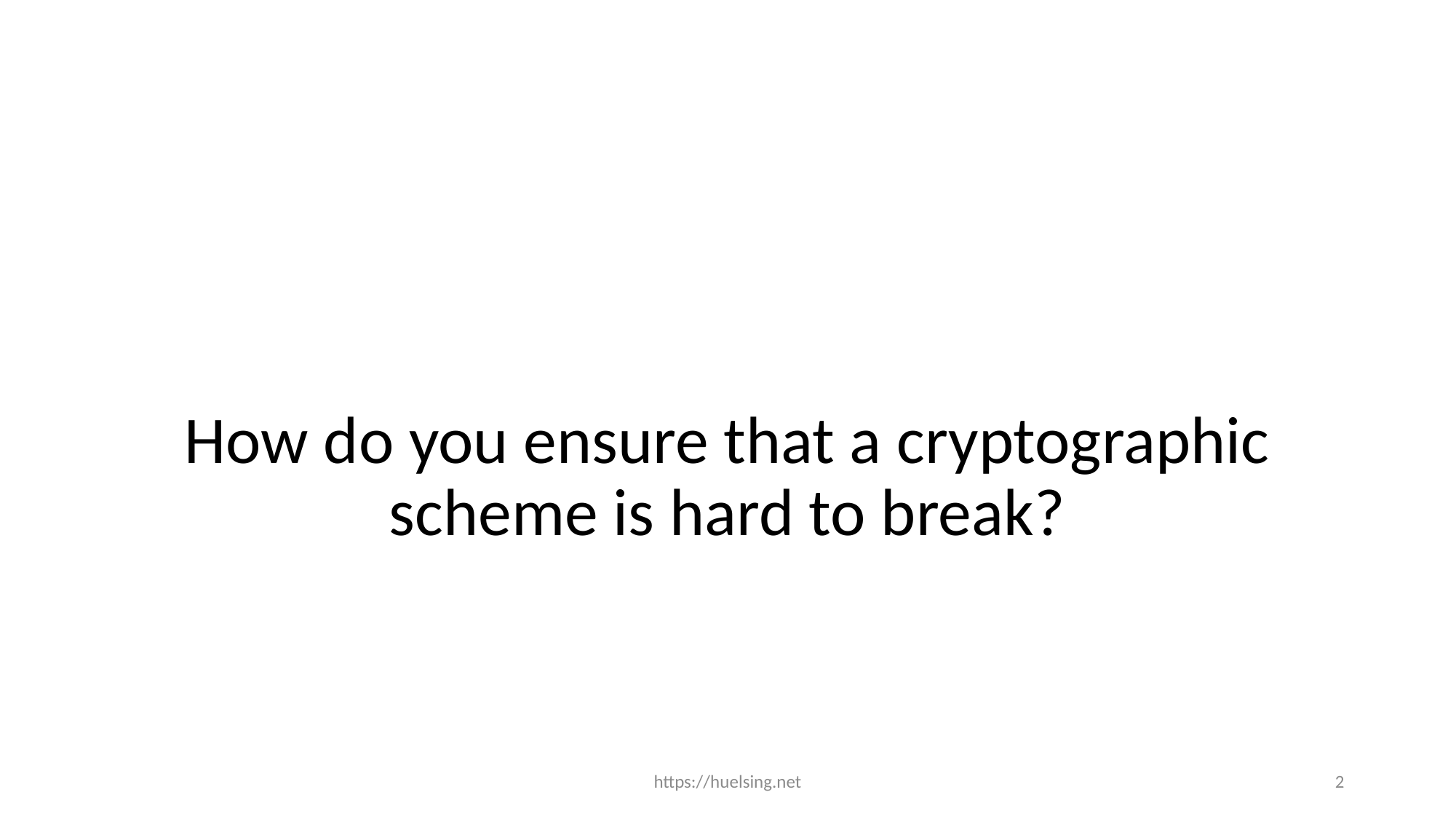

#
How do you ensure that a cryptographic scheme is hard to break?
https://huelsing.net
2